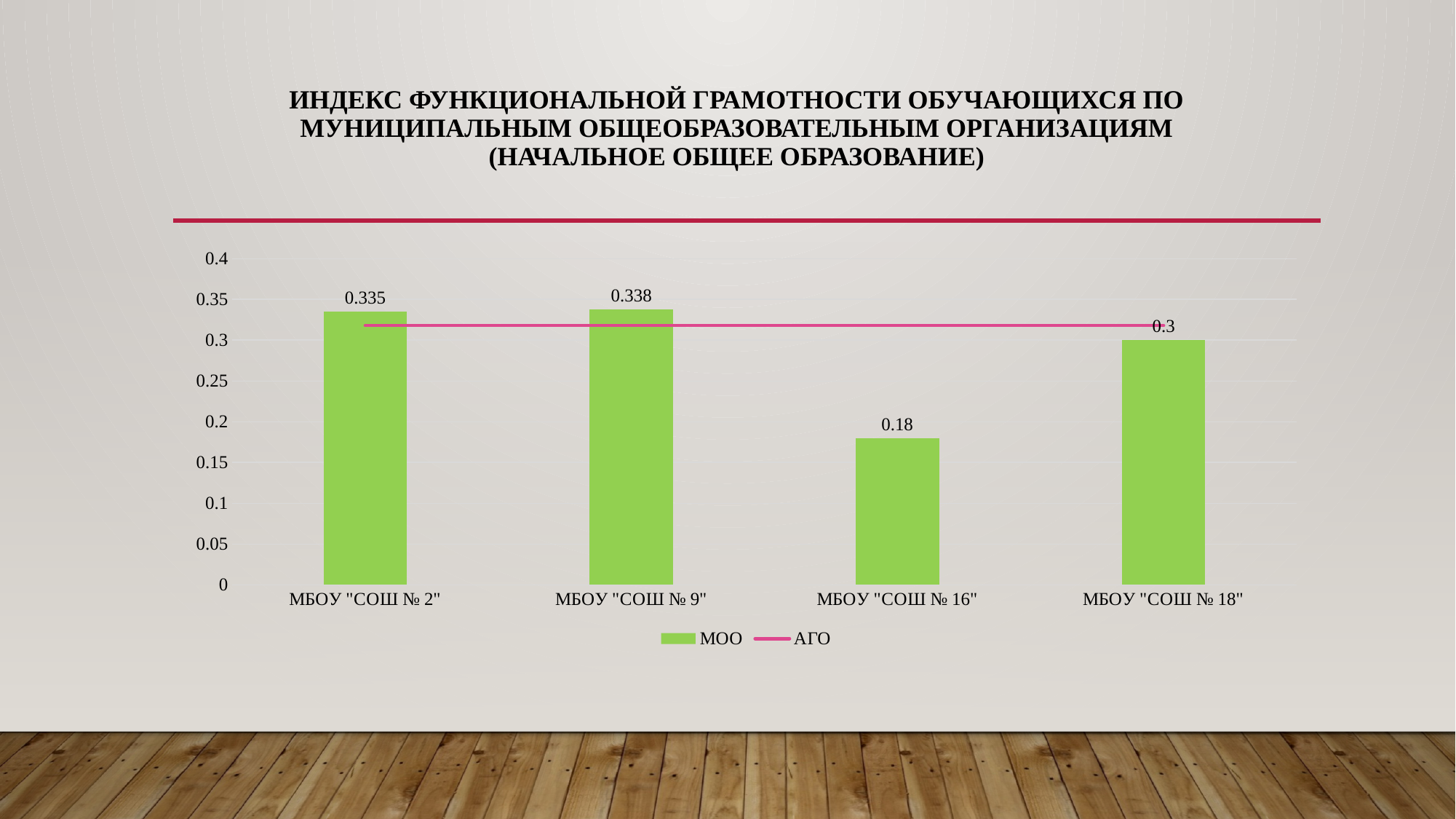

# Индекс функциональной грамотности обучающихся по муниципальным общеобразовательным организациям (начальное общее образование)

### Chart

| Category |  |  |
|---|---|---|
| МБОУ "СОШ № 2" | 0.335 | 0.318 |
| МБОУ "СОШ № 9" | 0.338 | 0.318 |
| МБОУ "СОШ № 16" | 0.18 | 0.318 |
| МБОУ "СОШ № 18" | 0.3 | 0.318 |